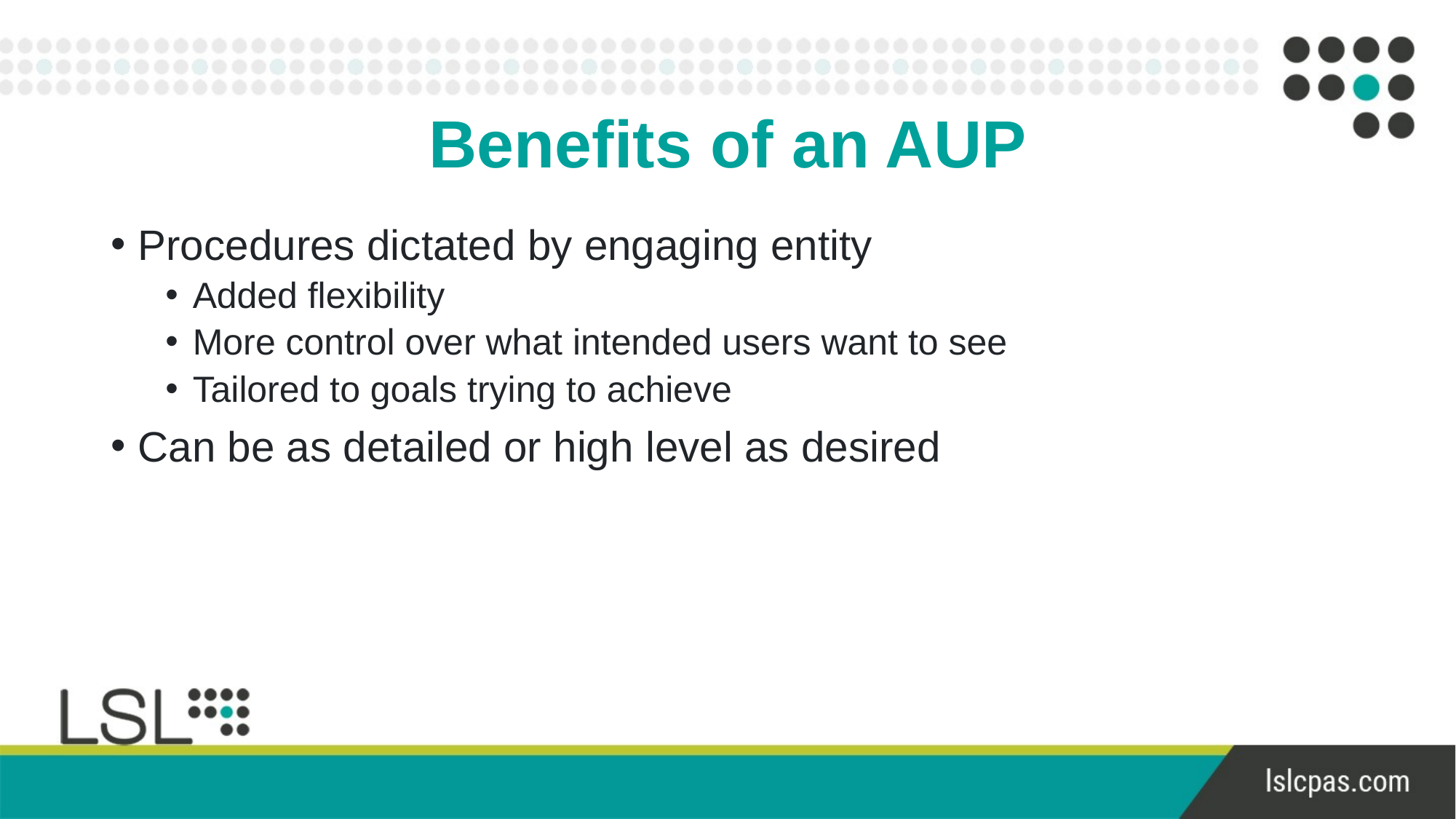

# Benefits of an AUP
Procedures dictated by engaging entity
Added flexibility
More control over what intended users want to see
Tailored to goals trying to achieve
Can be as detailed or high level as desired